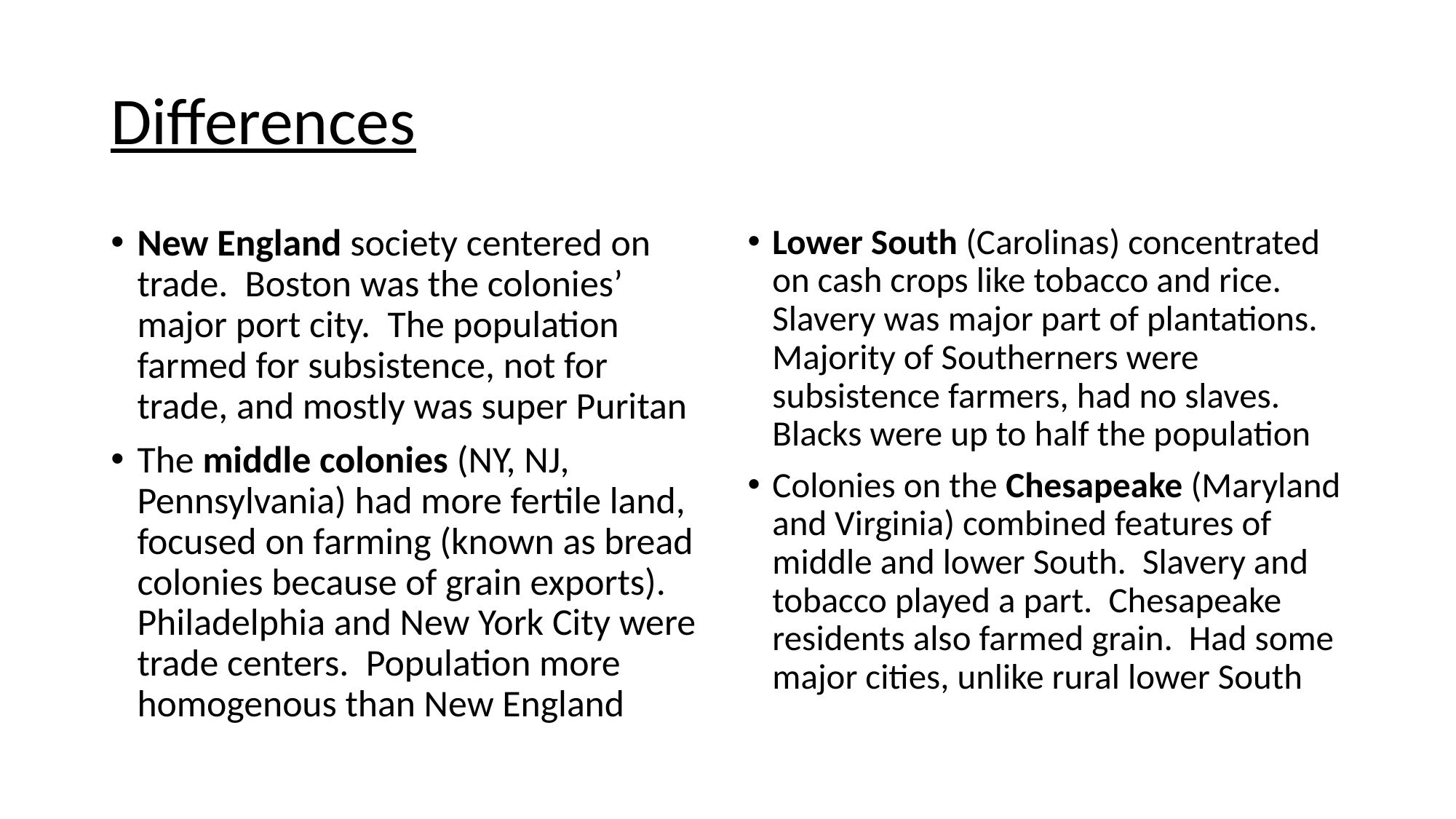

# Differences
New England society centered on trade.  Boston was the colonies’ major port city.  The population farmed for subsistence, not for trade, and mostly was super Puritan
The middle colonies (NY, NJ, Pennsylvania) had more fertile land, focused on farming (known as bread colonies because of grain exports).  Philadelphia and New York City were trade centers.  Population more homogenous than New England
Lower South (Carolinas) concentrated on cash crops like tobacco and rice.  Slavery was major part of plantations.  Majority of Southerners were subsistence farmers, had no slaves.  Blacks were up to half the population
Colonies on the Chesapeake (Maryland and Virginia) combined features of middle and lower South.  Slavery and tobacco played a part.  Chesapeake residents also farmed grain.  Had some major cities, unlike rural lower South